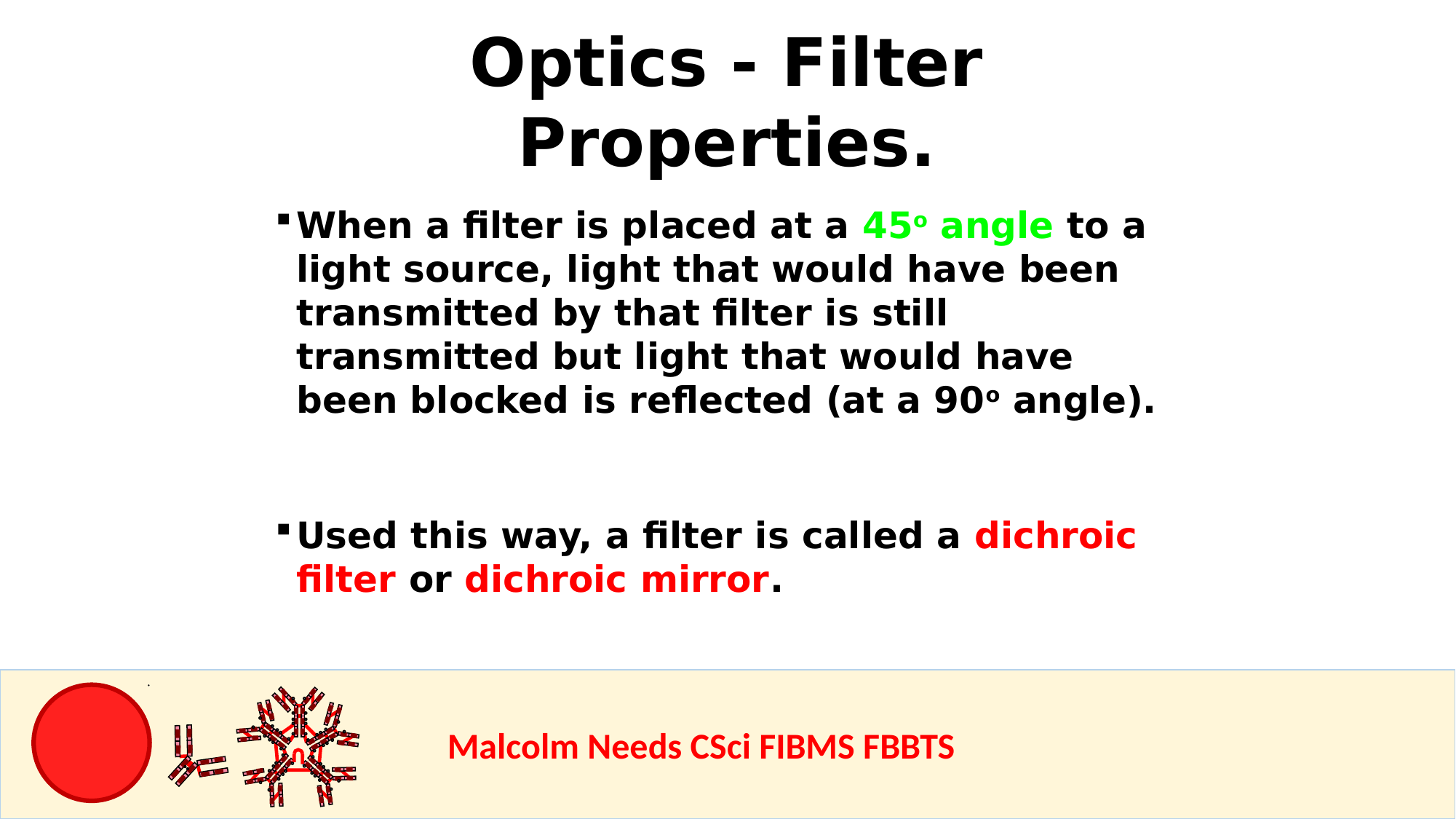

Optics - Filter Properties.
When a filter is placed at a 45o angle to a light source, light that would have been transmitted by that filter is still transmitted but light that would have been blocked is reflected (at a 90o angle).

Used this way, a filter is called a dichroic filter or dichroic mirror.
				Malcolm Needs CSci FIBMS FBBTS